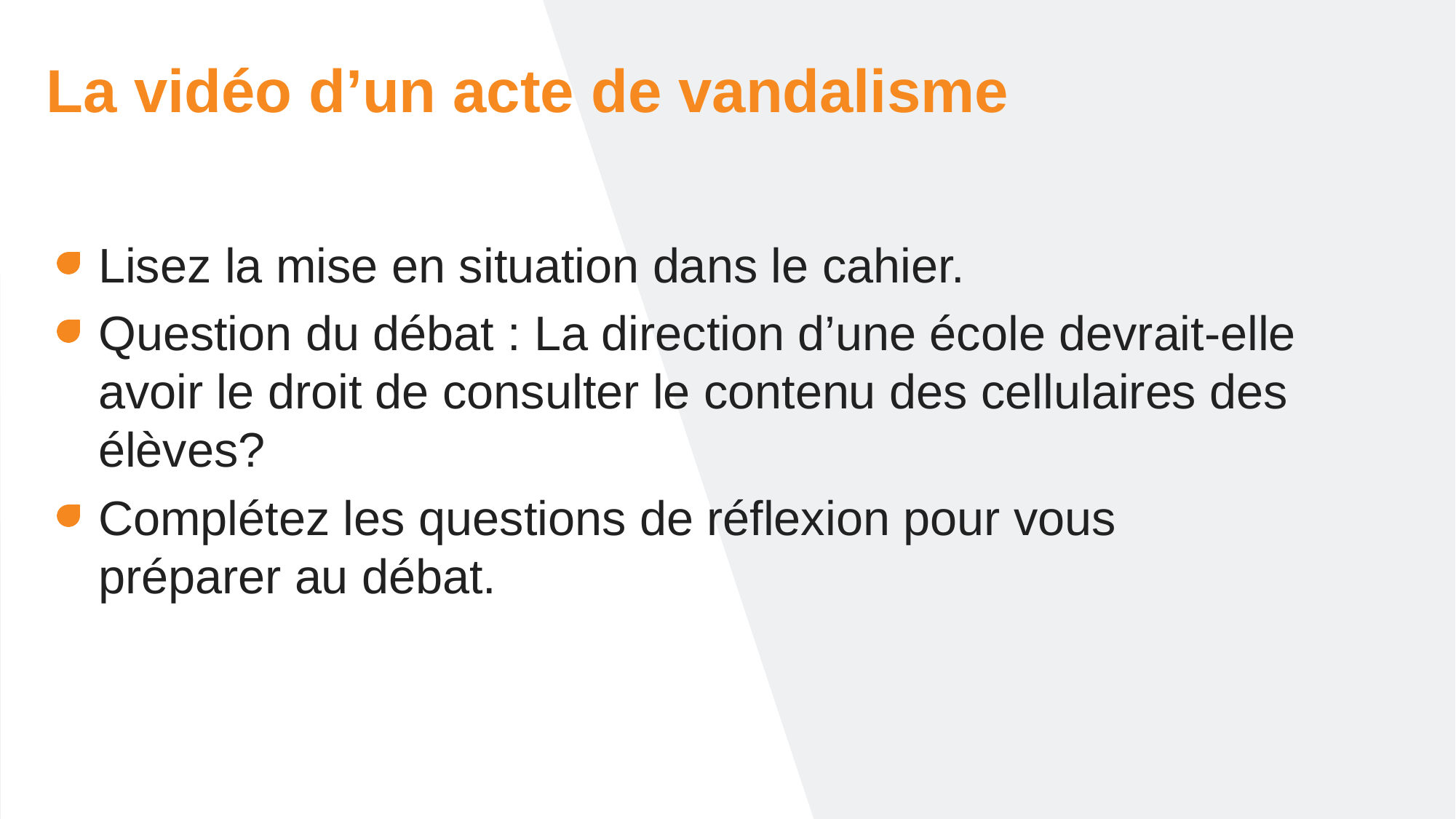

# La vidéo d’un acte de vandalisme
Lisez la mise en situation dans le cahier.
Question du débat : La direction d’une école devrait-elle avoir le droit de consulter le contenu des cellulaires des élèves?
Complétez les questions de réflexion pour vous préparer au débat.